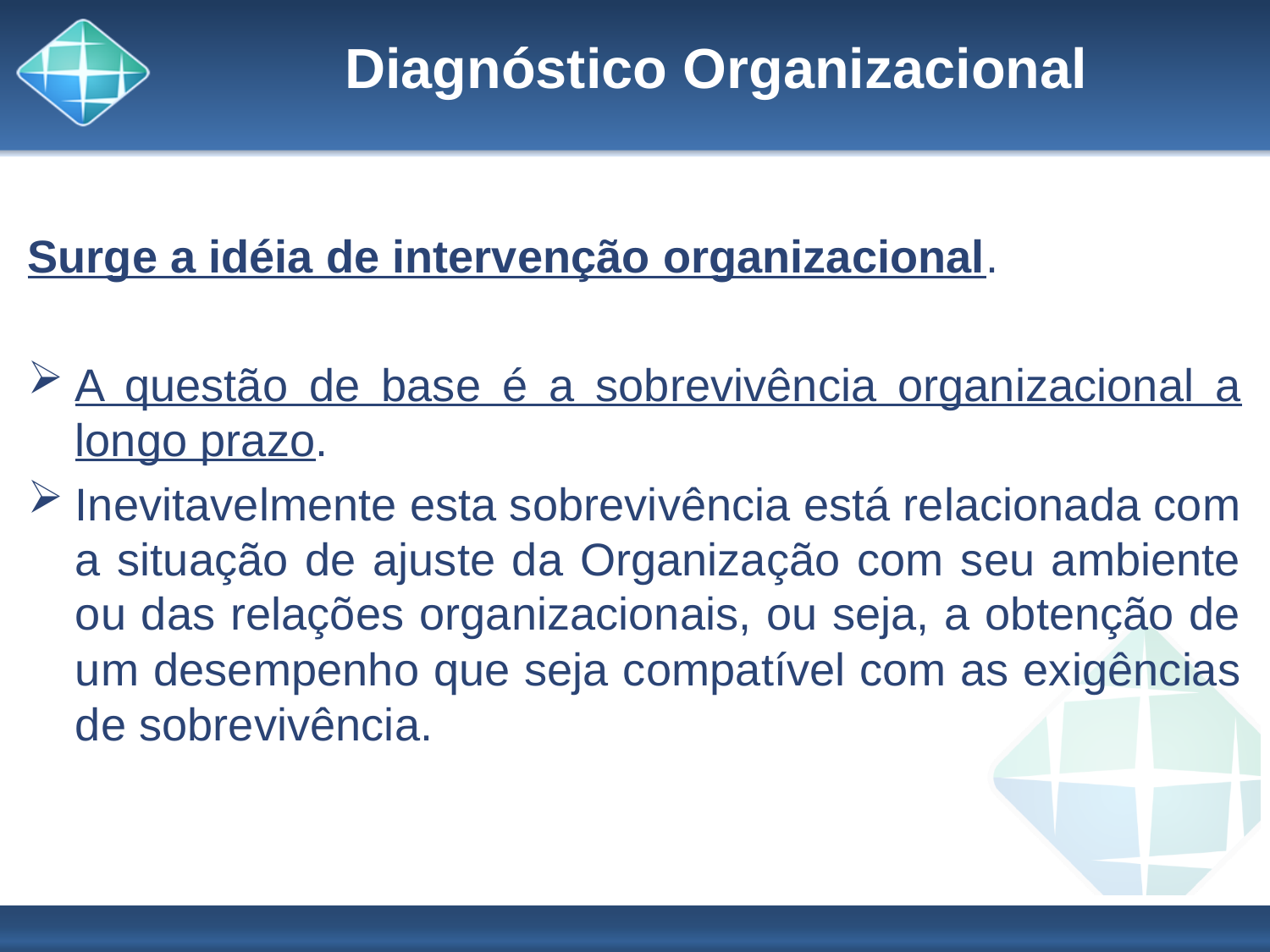

# Diagnóstico Organizacional
Surge a idéia de intervenção organizacional.

A questão de base é a sobrevivência organizacional a longo prazo.
Inevitavelmente esta sobrevivência está relacionada com a situação de ajuste da Organização com seu ambiente ou das relações organizacionais, ou seja, a obtenção de um desempenho que seja compatível com as exigências de sobrevivência.